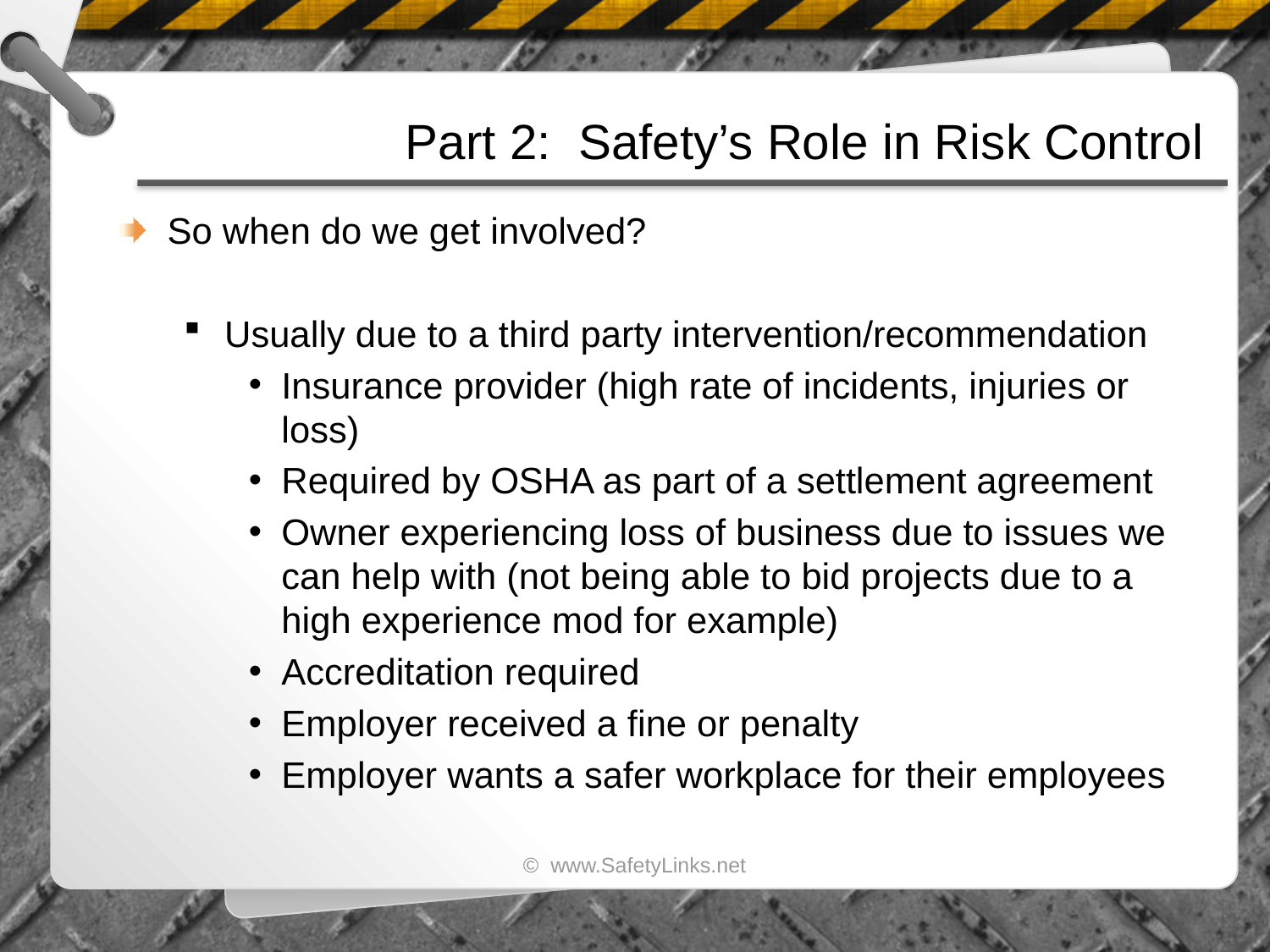

# Part 2:  Safety’s Role in Risk Control
So when do we get involved?

Usually due to a third party intervention/recommendation
Insurance provider (high rate of incidents, injuries or loss)
Required by OSHA as part of a settlement agreement
Owner experiencing loss of business due to issues we can help with (not being able to bid projects due to a high experience mod for example)
Accreditation required
Employer received a fine or penalty
Employer wants a safer workplace for their employees